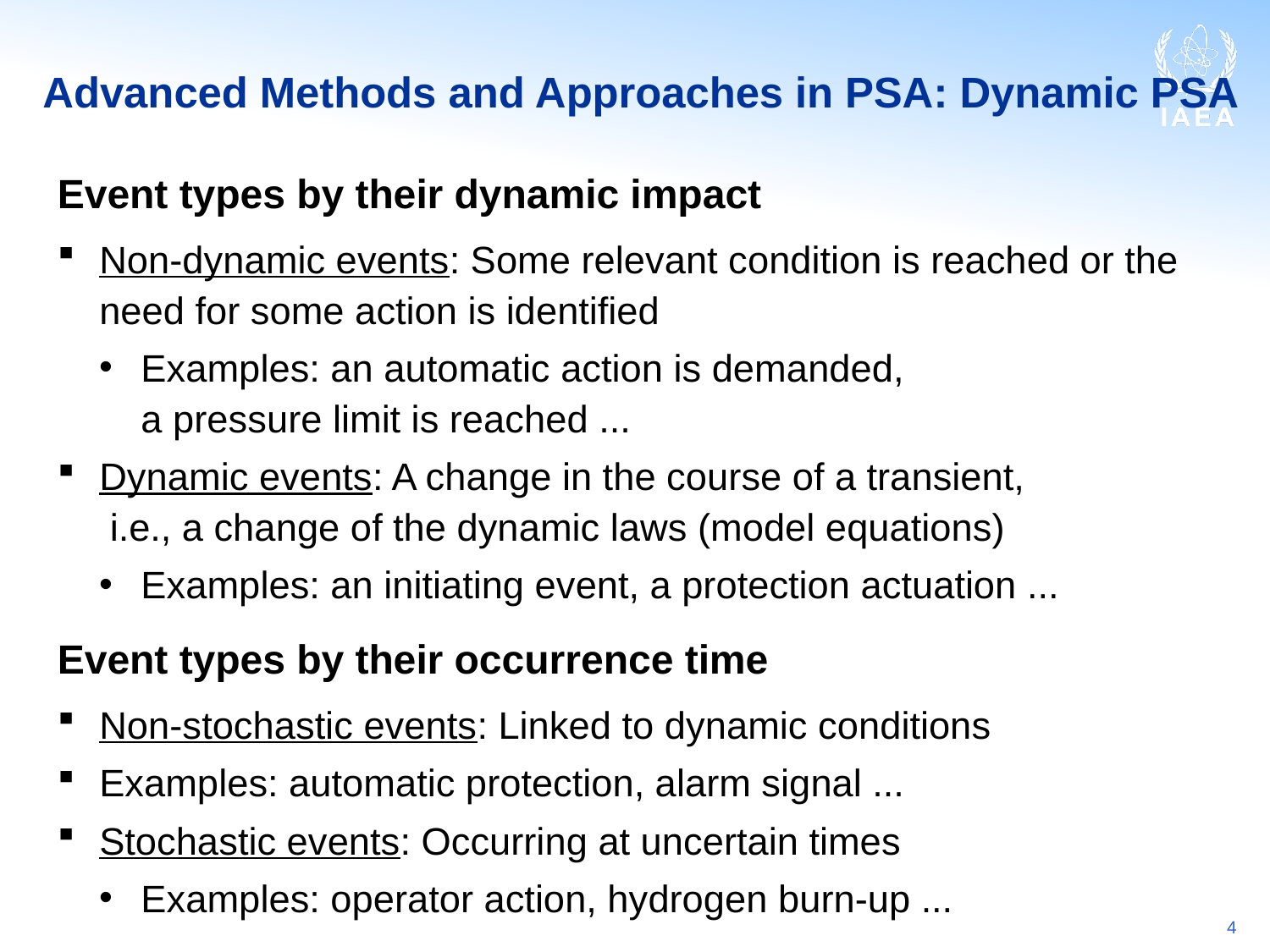

# Advanced Methods and Approaches in PSA: Dynamic PSA
Event types by their dynamic impact
Non-dynamic events: Some relevant condition is reached or the need for some action is identified
Examples: an automatic action is demanded,
a pressure limit is reached ...
Dynamic events: A change in the course of a transient,
 i.e., a change of the dynamic laws (model equations)
Examples: an initiating event, a protection actuation ...
Event types by their occurrence time
Non-stochastic events: Linked to dynamic conditions
Examples: automatic protection, alarm signal ...
Stochastic events: Occurring at uncertain times
Examples: operator action, hydrogen burn-up ...
	4